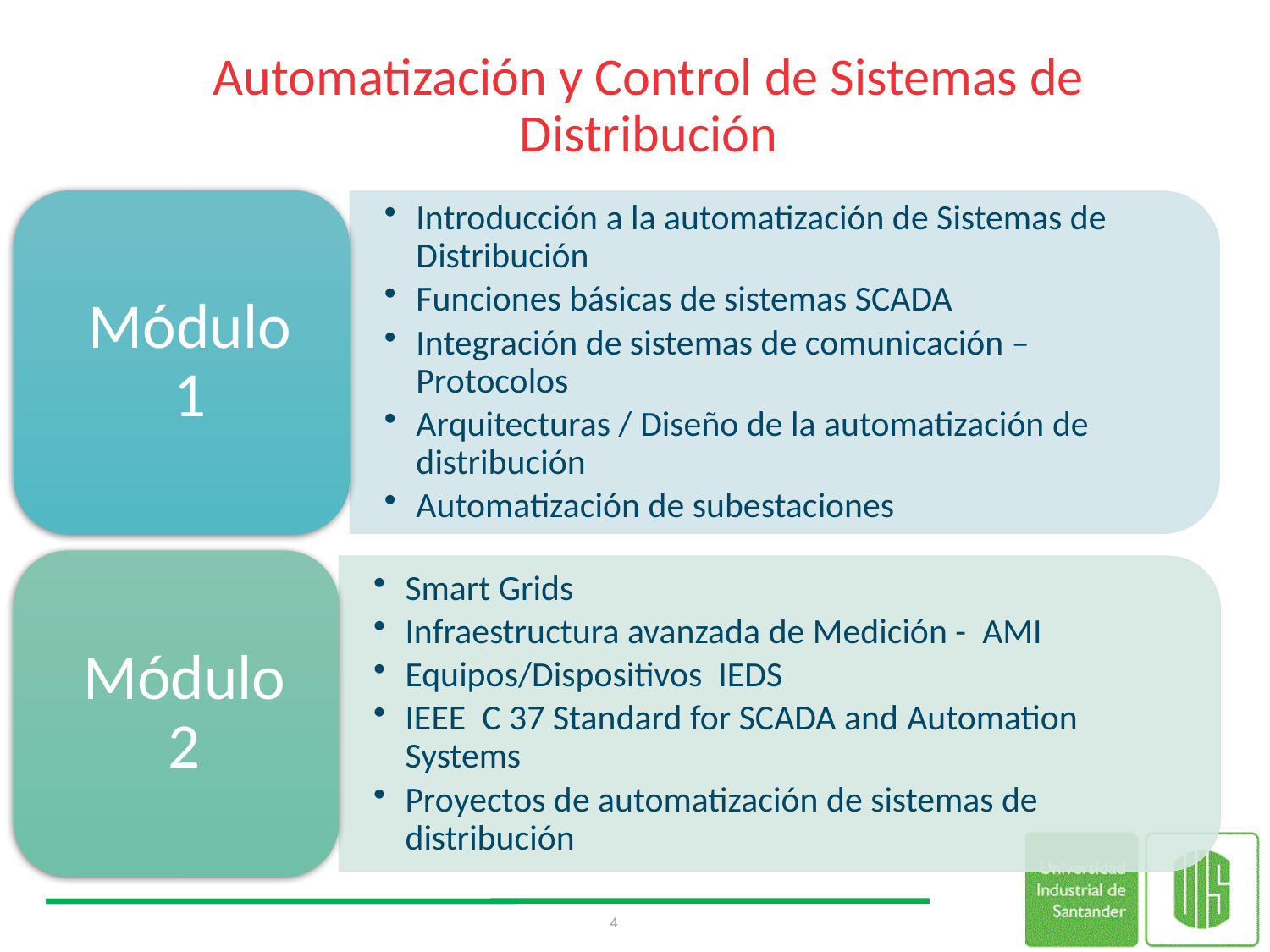

# Automatización y Control de Sistemas de Distribución
Introducción a la automatización de Sistemas de Distribución
Funciones básicas de sistemas SCADA
Integración de sistemas de comunicación –Protocolos
Arquitecturas / Diseño de la automatización de distribución
Automatización de subestaciones
Módulo 1
Smart Grids
Infraestructura avanzada de Medición -  AMI
Equipos/Dispositivos  IEDS
IEEE  C 37 Standard for SCADA and Automation Systems
Proyectos de automatización de sistemas de distribución
Módulo 2
4